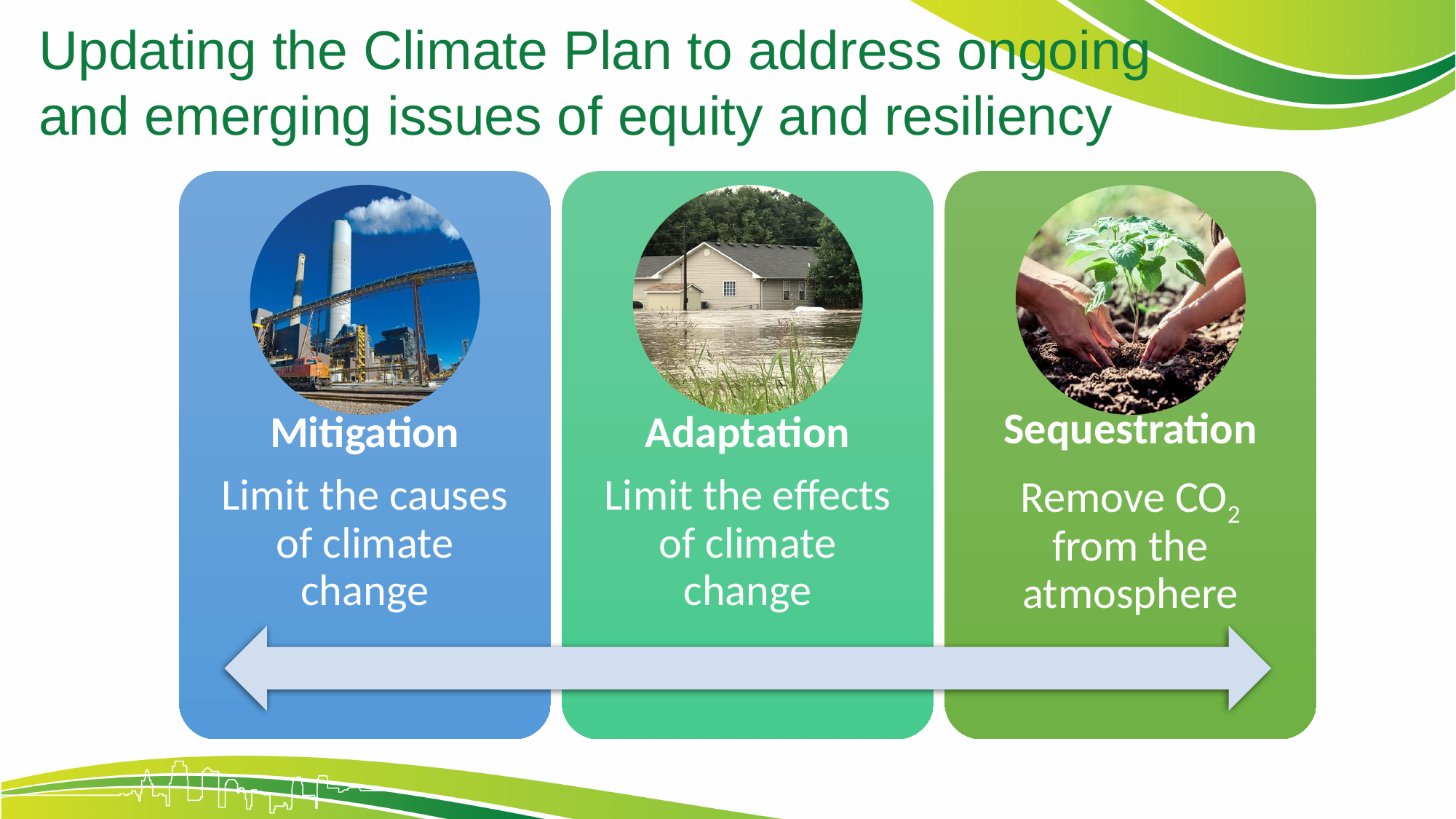

Updating the Climate Plan to address ongoing and emerging issues of equity and resiliency

Mitigation
Limit the causes of climate change
Adaptation
Limit the effects of climate change
Sequestration
Remove CO2 from the atmosphere